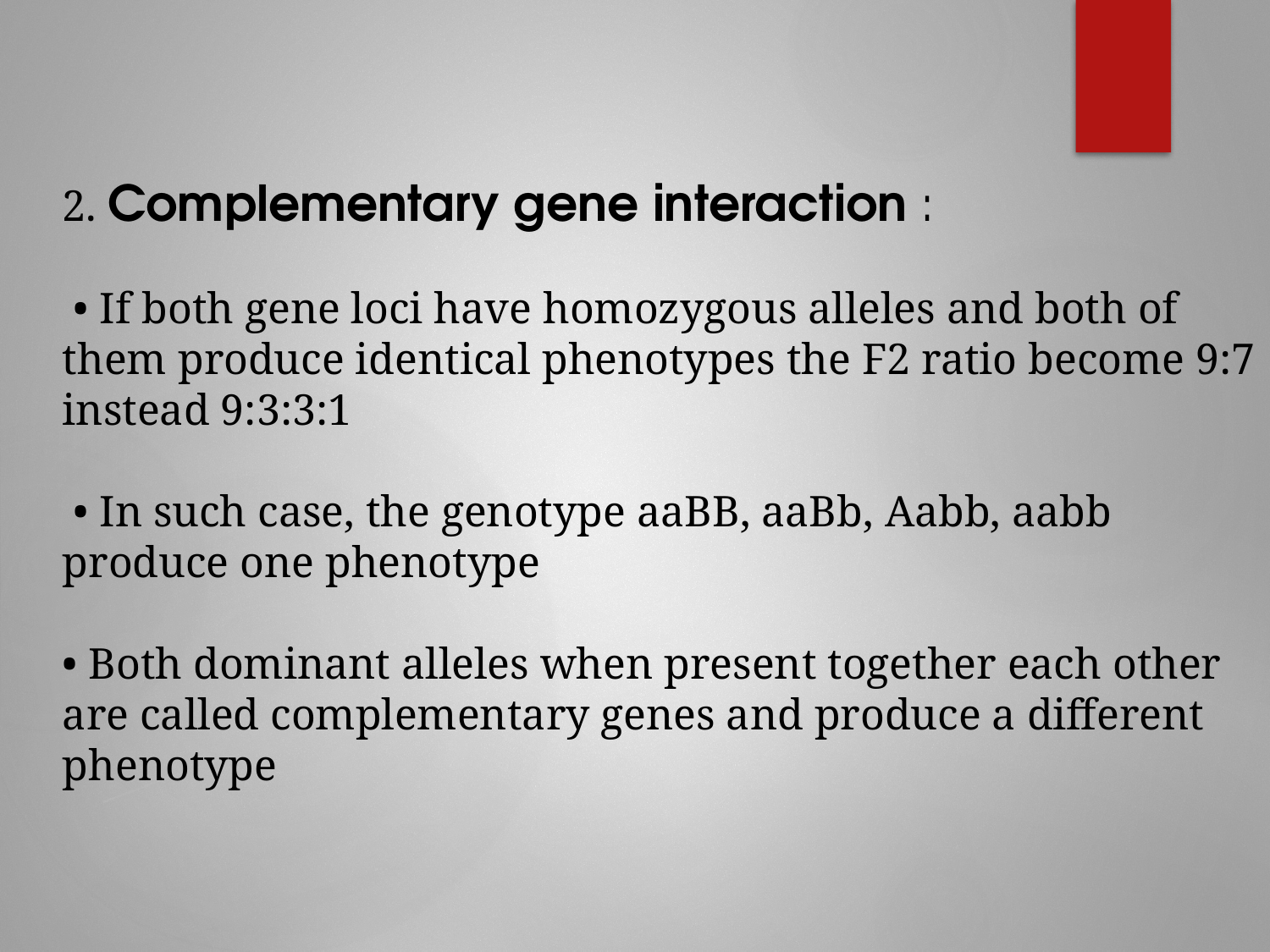

2. Complementary gene interaction :

 • If both gene loci have homozygous alleles and both of them produce identical phenotypes the F2 ratio become 9:7 instead 9:3:3:1

 • In such case, the genotype aaBB, aaBb, Aabb, aabb produce one phenotype

• Both dominant alleles when present together each other are called complementary genes and produce a different phenotype